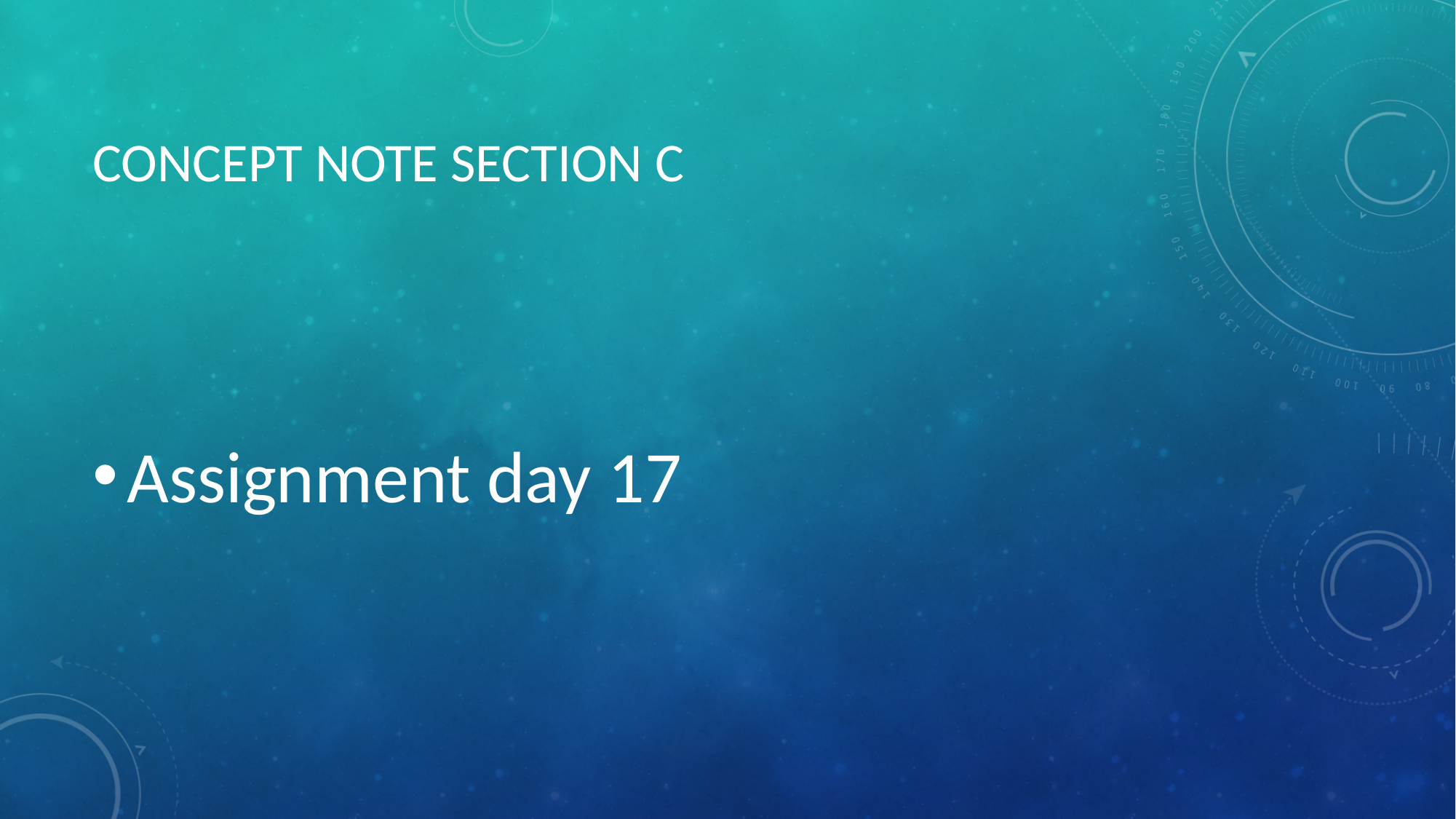

# Concept note section c
Assignment day 17